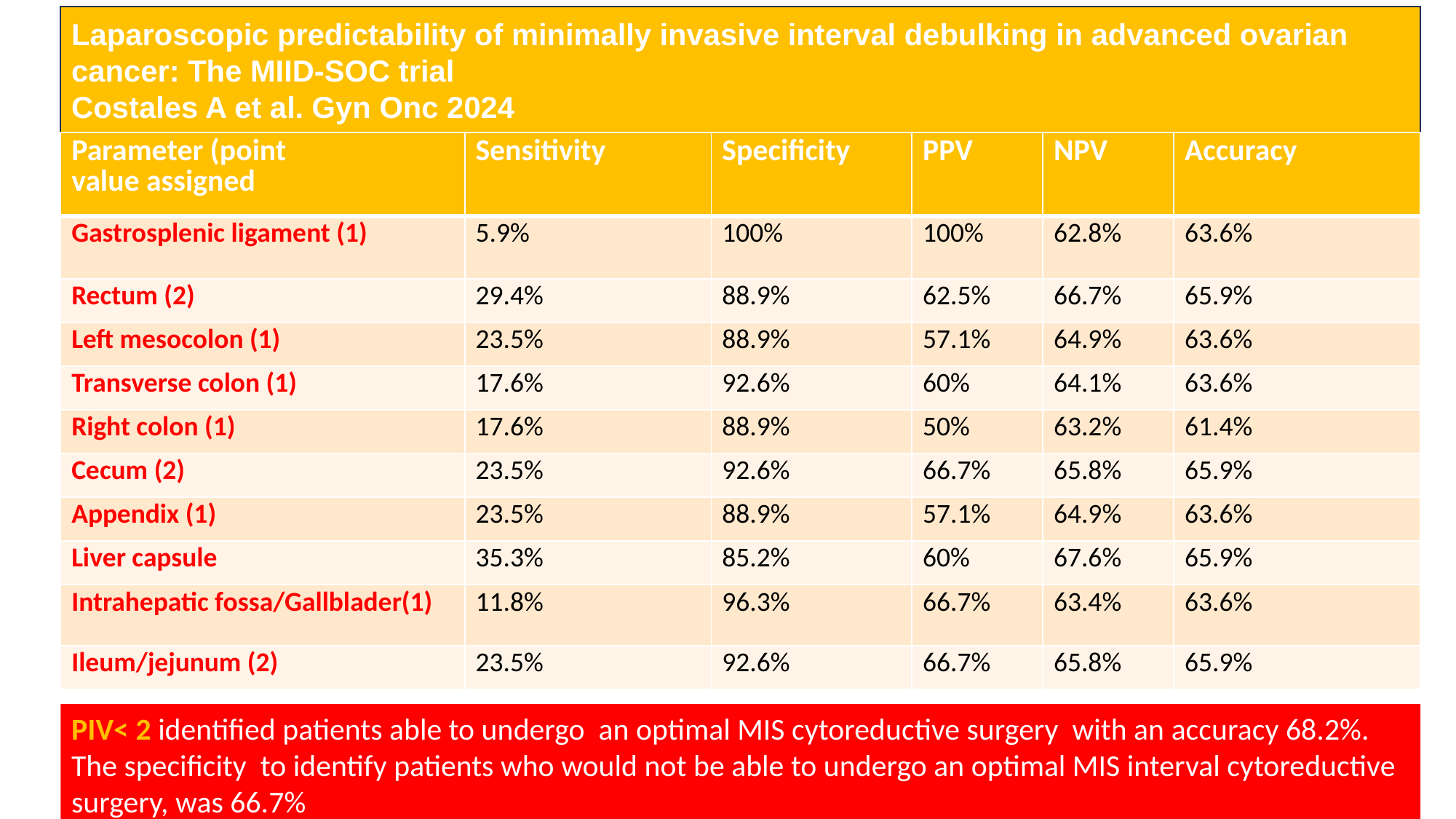

Laparoscopic predictability of minimally invasive interval debulking in advanced ovarian cancer: The MIID-SOC trial
Costales A et al. Gyn Onc 2024
| Parameter (point value assigned | Sensitivity | Specificity | PPV | NPV | Accuracy |
| --- | --- | --- | --- | --- | --- |
| Gastrosplenic ligament (1) | 5.9% | 100% | 100% | 62.8% | 63.6% |
| Rectum (2) | 29.4% | 88.9% | 62.5% | 66.7% | 65.9% |
| Left mesocolon (1) | 23.5% | 88.9% | 57.1% | 64.9% | 63.6% |
| Transverse colon (1) | 17.6% | 92.6% | 60% | 64.1% | 63.6% |
| Right colon (1) | 17.6% | 88.9% | 50% | 63.2% | 61.4% |
| Cecum (2) | 23.5% | 92.6% | 66.7% | 65.8% | 65.9% |
| Appendix (1) | 23.5% | 88.9% | 57.1% | 64.9% | 63.6% |
| Liver capsule | 35.3% | 85.2% | 60% | 67.6% | 65.9% |
| Intrahepatic fossa/Gallblader(1) | 11.8% | 96.3% | 66.7% | 63.4% | 63.6% |
| Ileum/jejunum (2) | 23.5% | 92.6% | 66.7% | 65.8% | 65.9% |
PIV< 2 identified patients able to undergo  an optimal MIS cytoreductive surgery  with an accuracy 68.2%. The specificity  to identify patients who would not be able to undergo an optimal MIS interval cytoreductive  surgery, was 66.7%